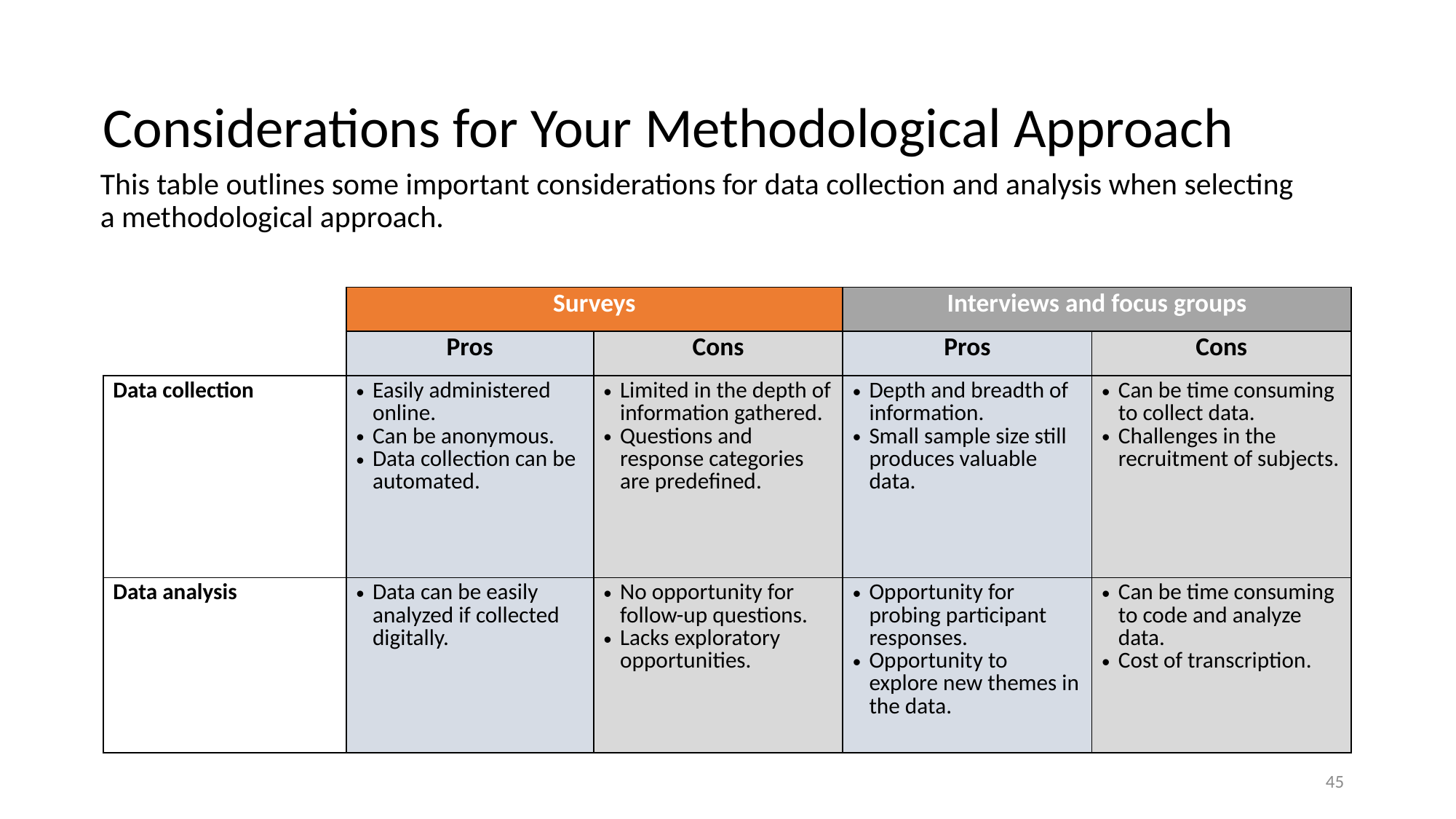

# Considerations for Your Methodological Approach
This table outlines some important considerations for data collection and analysis when selecting a methodological approach.
|  | Surveys |  | Interviews and focus groups |  |
| --- | --- | --- | --- | --- |
|  | Pros | Cons | Pros | Cons |
| Data collection | Easily administered online. Can be anonymous. Data collection can be automated. | Limited in the depth of information gathered. Questions and response categories are predefined. | Depth and breadth of information. Small sample size still produces valuable data. | Can be time consuming to collect data. Challenges in the recruitment of subjects. |
| Data analysis | Data can be easily analyzed if collected digitally. | No opportunity for follow-up questions. Lacks exploratory opportunities. | Opportunity for probing participant responses. Opportunity to explore new themes in the data. | Can be time consuming to code and analyze data. Cost of transcription. |
45